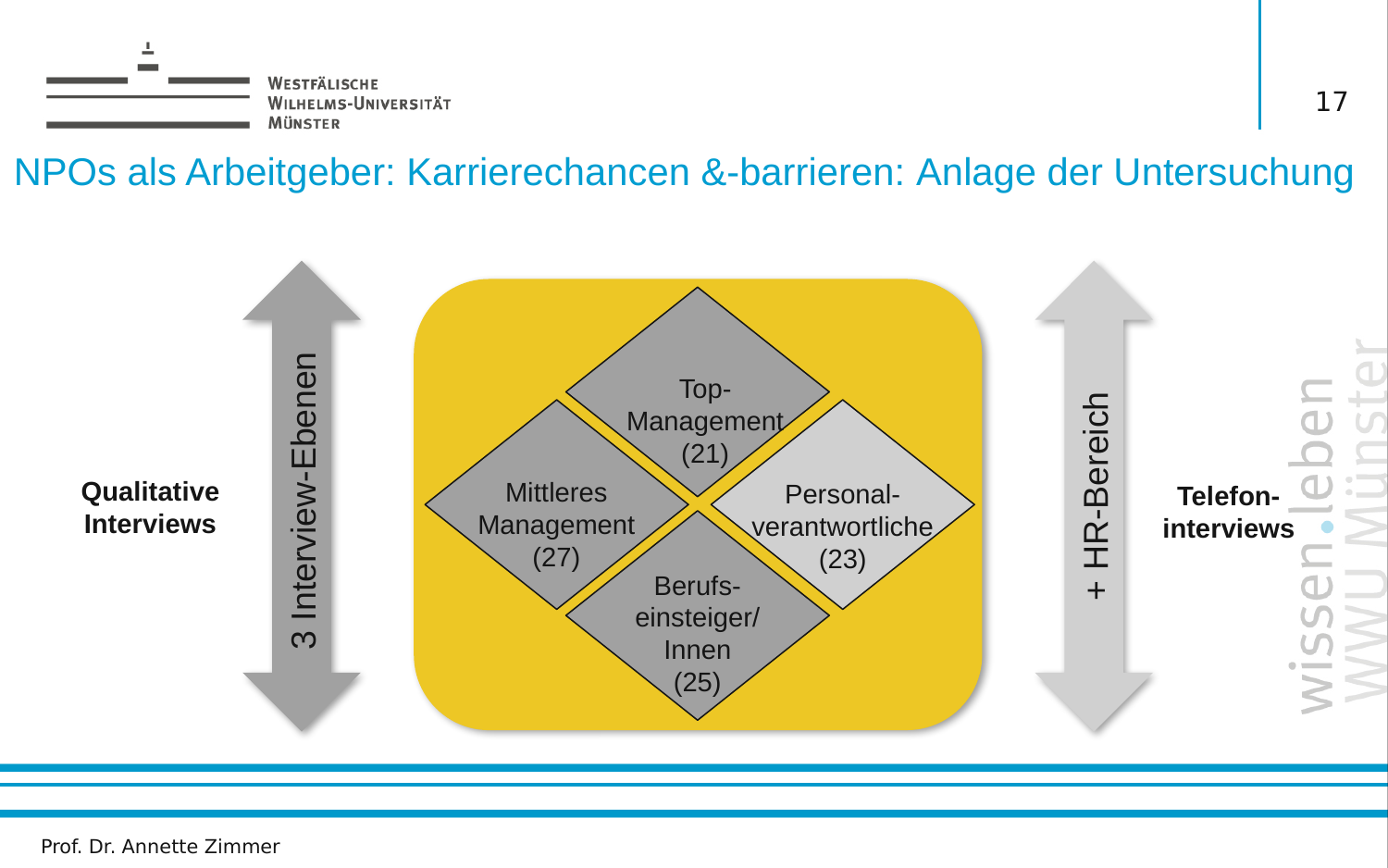

17
NPOs als Arbeitgeber: Karrierechancen &-barrieren: Anlage der Untersuchung

+ HR-Bereich
Personal-verantwortliche
(23)

Top-Management
(21)

Mittleres Management
(27)

Berufs-einsteiger/
Innen
(25)
3 Interview-Ebenen
Qualitative Interviews
Telefon-interviews